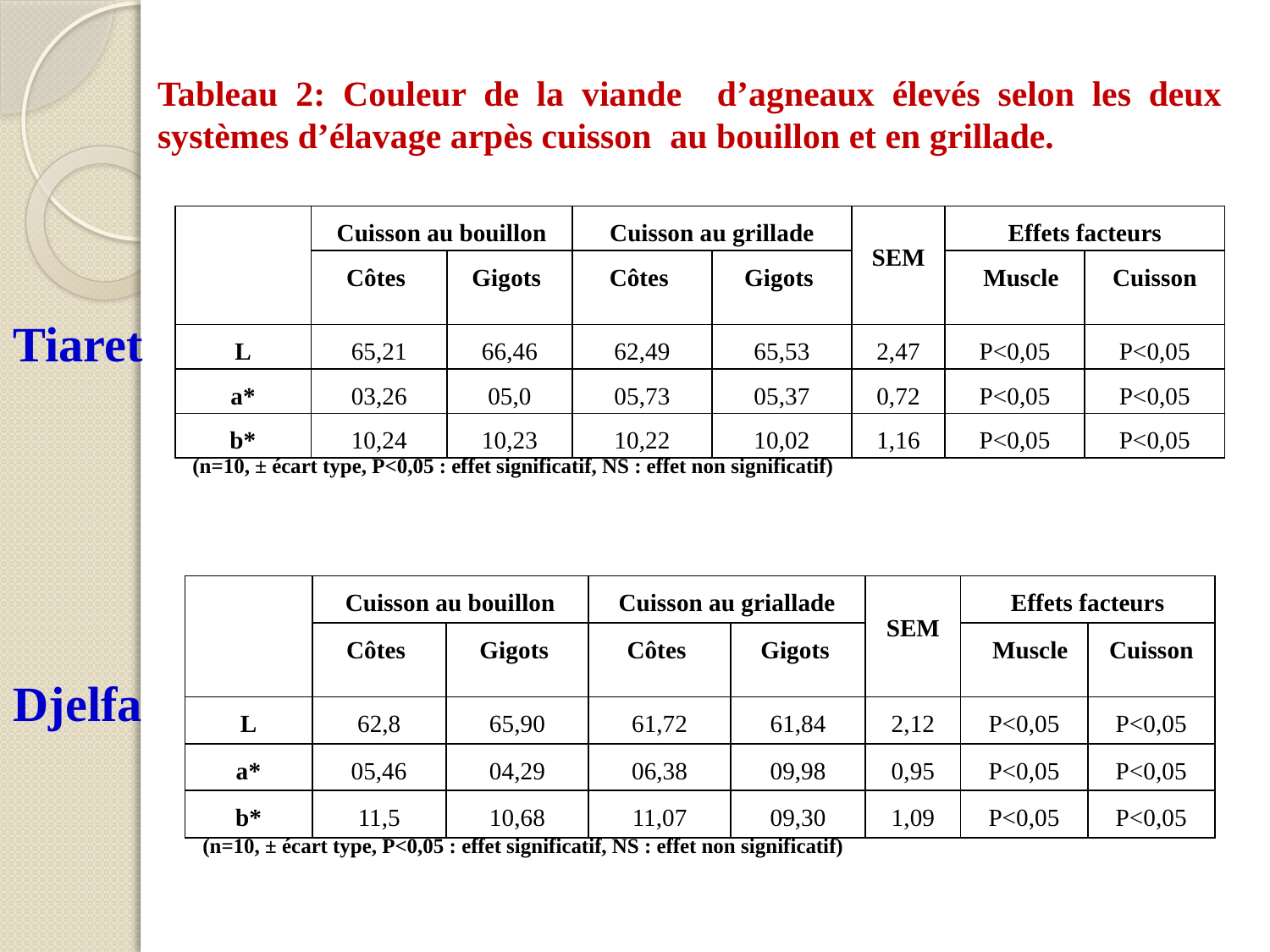

Tableau 2: Couleur de la viande  d’agneaux élevés selon les deux systèmes d’élavage arpès cuisson  au bouillon et en grillade.

|  | Cuisson au bouillon |  | Cuisson au grillade |  | SEM | Effets facteurs |  |
| --- | --- | --- | --- | --- | --- | --- | --- |
|  | Côtes | Gigots | Côtes | Gigots |  | Muscle | Cuisson |
| L | 65,21 | 66,46 | 62,49 | 65,53 | 2,47 | P<0,05 | P<0,05 |
| a\* | 03,26 | 05,0 | 05,73 | 05,37 | 0,72 | P<0,05 | P<0,05 |
| b\* | 10,24 | 10,23 | 10,22 | 10,02 | 1,16 | P<0,05 | P<0,05 |
Tiaret
 (n=10, ± écart type, P<0,05 : effet significatif, NS : effet non significatif)
|  | Cuisson au bouillon |  | Cuisson au griallade |  | SEM | Effets facteurs |  |
| --- | --- | --- | --- | --- | --- | --- | --- |
|  | Côtes | Gigots | Côtes | Gigots |  | Muscle | Cuisson |
| L | 62,8 | 65,90 | 61,72 | 61,84 | 2,12 | P<0,05 | P<0,05 |
| a\* | 05,46 | 04,29 | 06,38 | 09,98 | 0,95 | P<0,05 | P<0,05 |
| b\* | 11,5 | 10,68 | 11,07 | 09,30 | 1,09 | P<0,05 | P<0,05 |
Djelfa
 (n=10, ± écart type, P<0,05 : effet significatif, NS : effet non significatif)